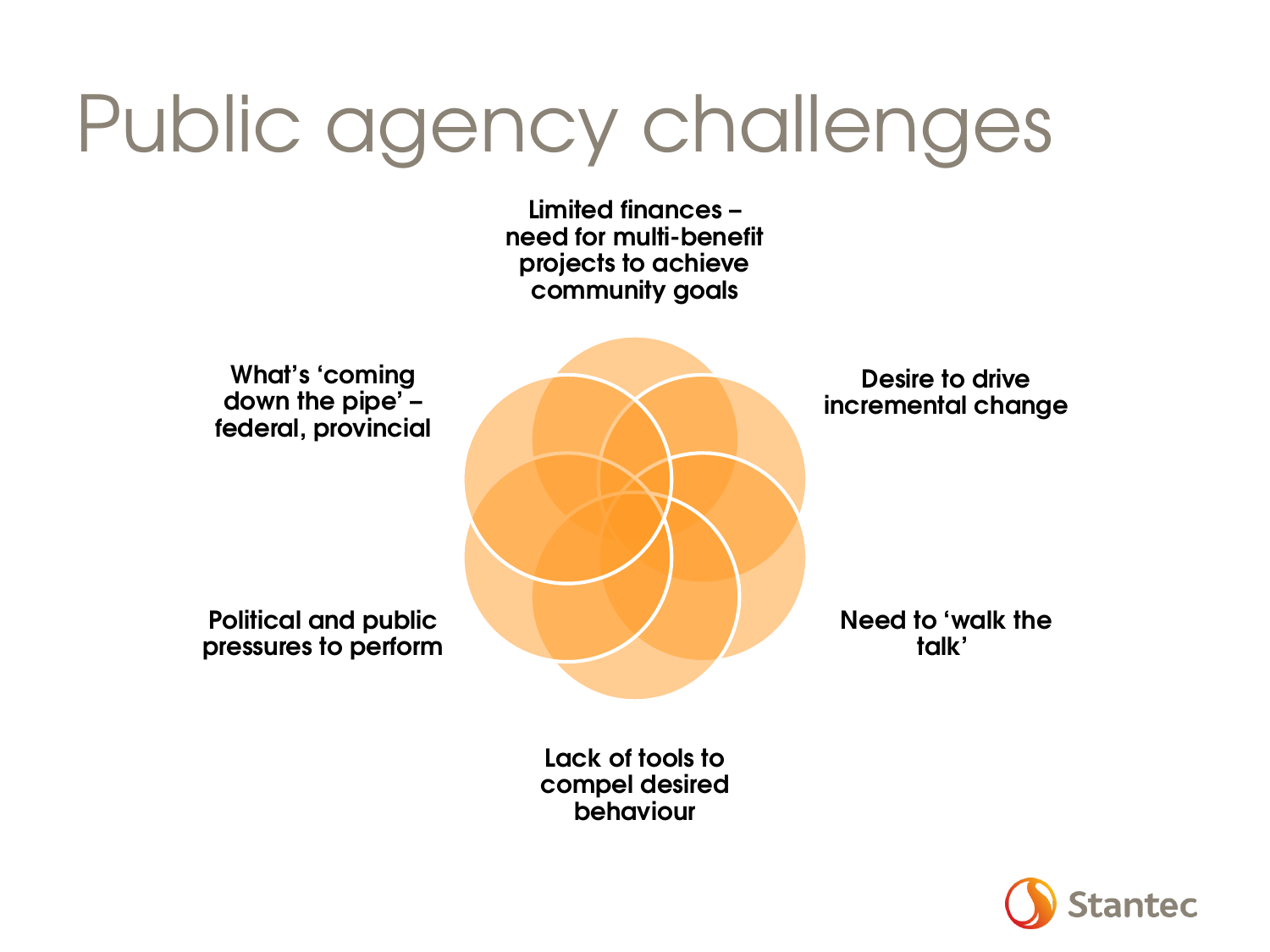

# Public agency challenges
Limited finances – need for multi-benefit projects to achieve community goals
Desire to drive incremental change
Need to ‘walk the talk’
Lack of tools to compel desired behaviour
Political and public pressures to perform
What’s ‘coming down the pipe’ – federal, provincial